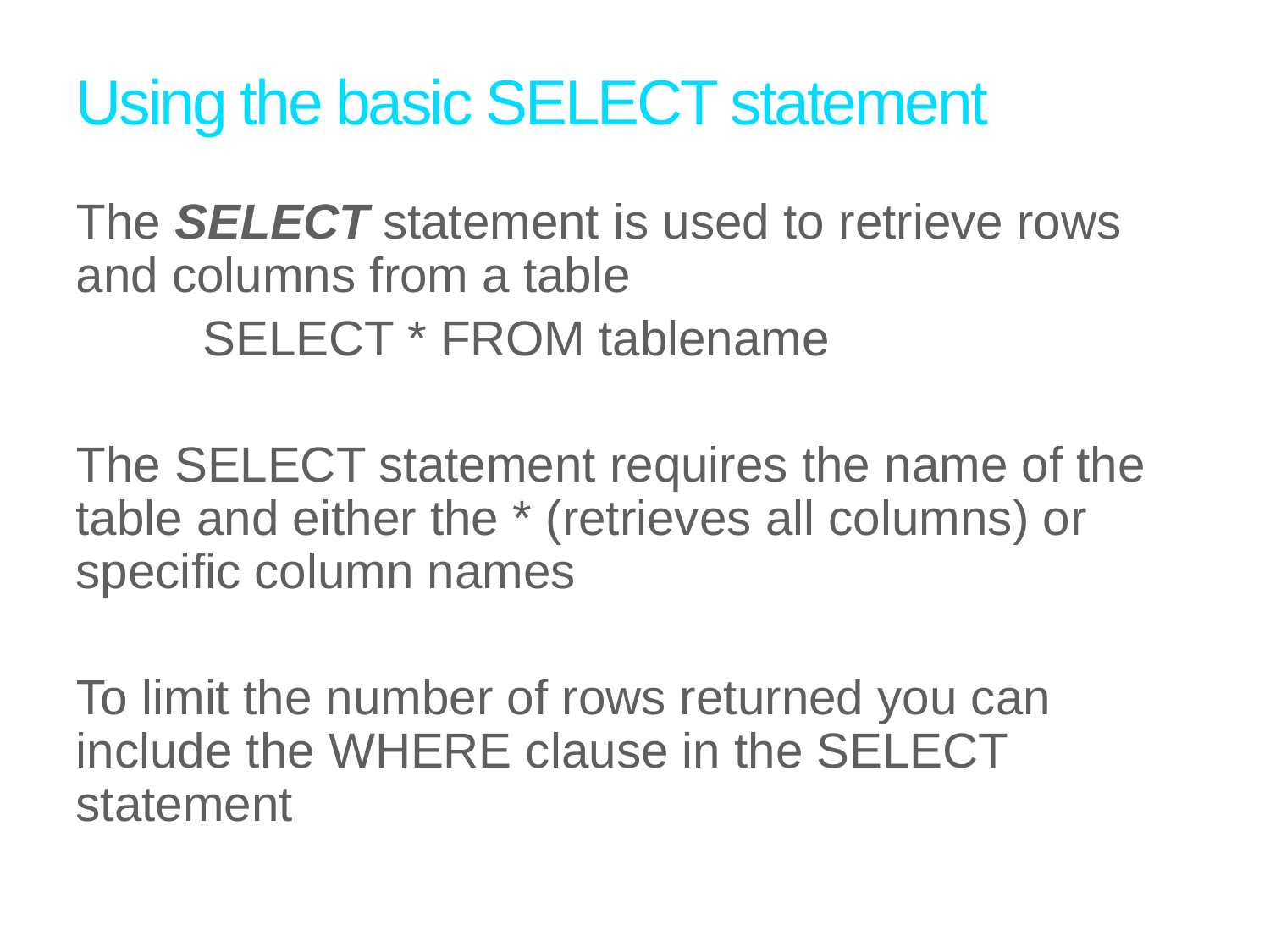

# Using the basic SELECT statement
The SELECT statement is used to retrieve rows and columns from a table
	SELECT * FROM tablename

The SELECT statement requires the name of the table and either the * (retrieves all columns) or specific column names

To limit the number of rows returned you can include the WHERE clause in the SELECT statement